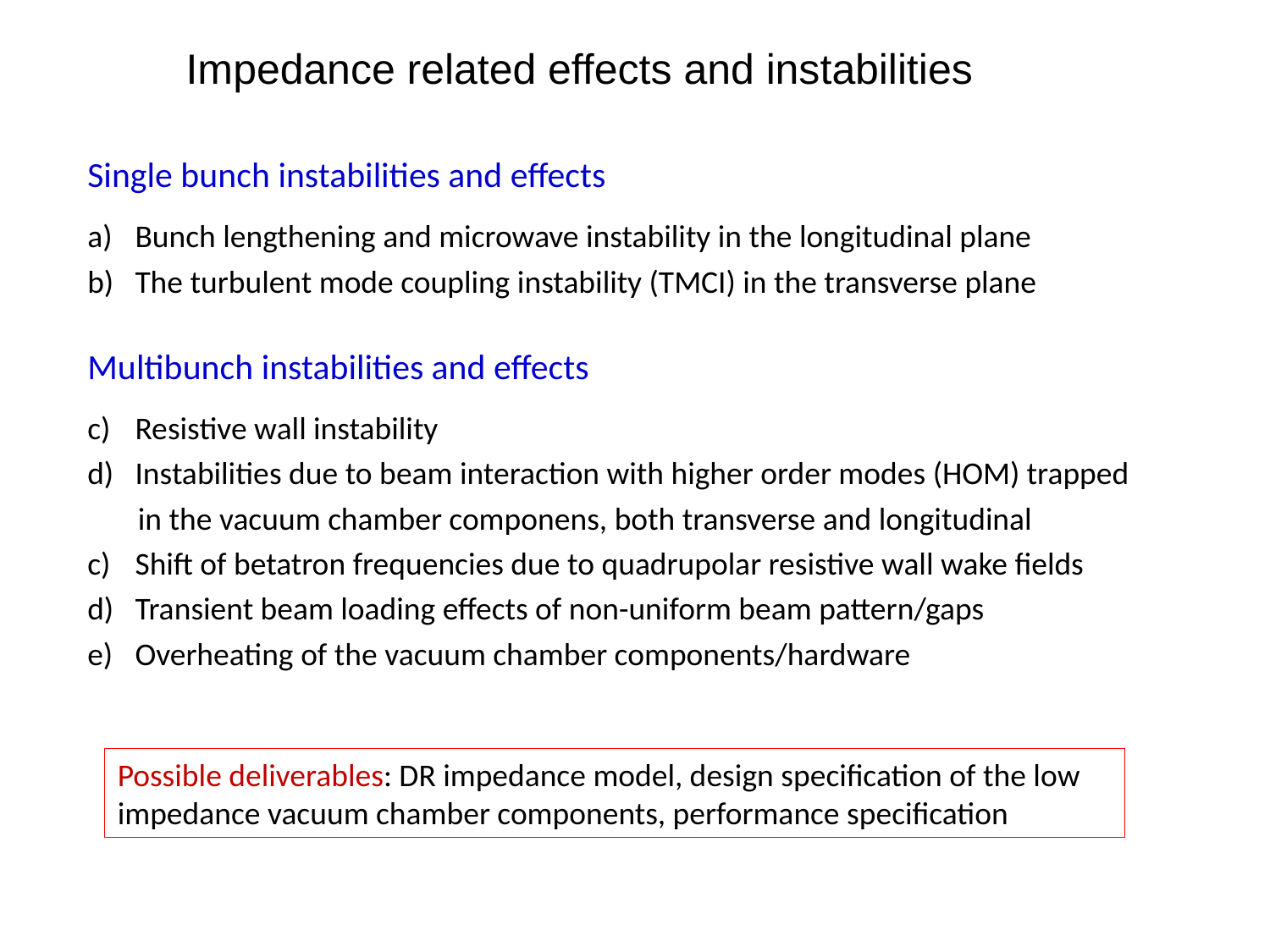

Impedance related effects and instabilities
Single bunch instabilities and effects

Bunch lengthening and microwave instability in the longitudinal plane
The turbulent mode coupling instability (TMCI) in the transverse plane

Multibunch instabilities and effects

Resistive wall instability
Instabilities due to beam interaction with higher order modes (HOM) trapped
       in the vacuum chamber componens, both transverse and longitudinal
Shift of betatron frequencies due to quadrupolar resistive wall wake fields
Transient beam loading effects of non-uniform beam pattern/gaps
Overheating of the vacuum chamber components/hardware

Possible deliverables: DR impedance model, design specification of the low impedance vacuum chamber components, performance specification